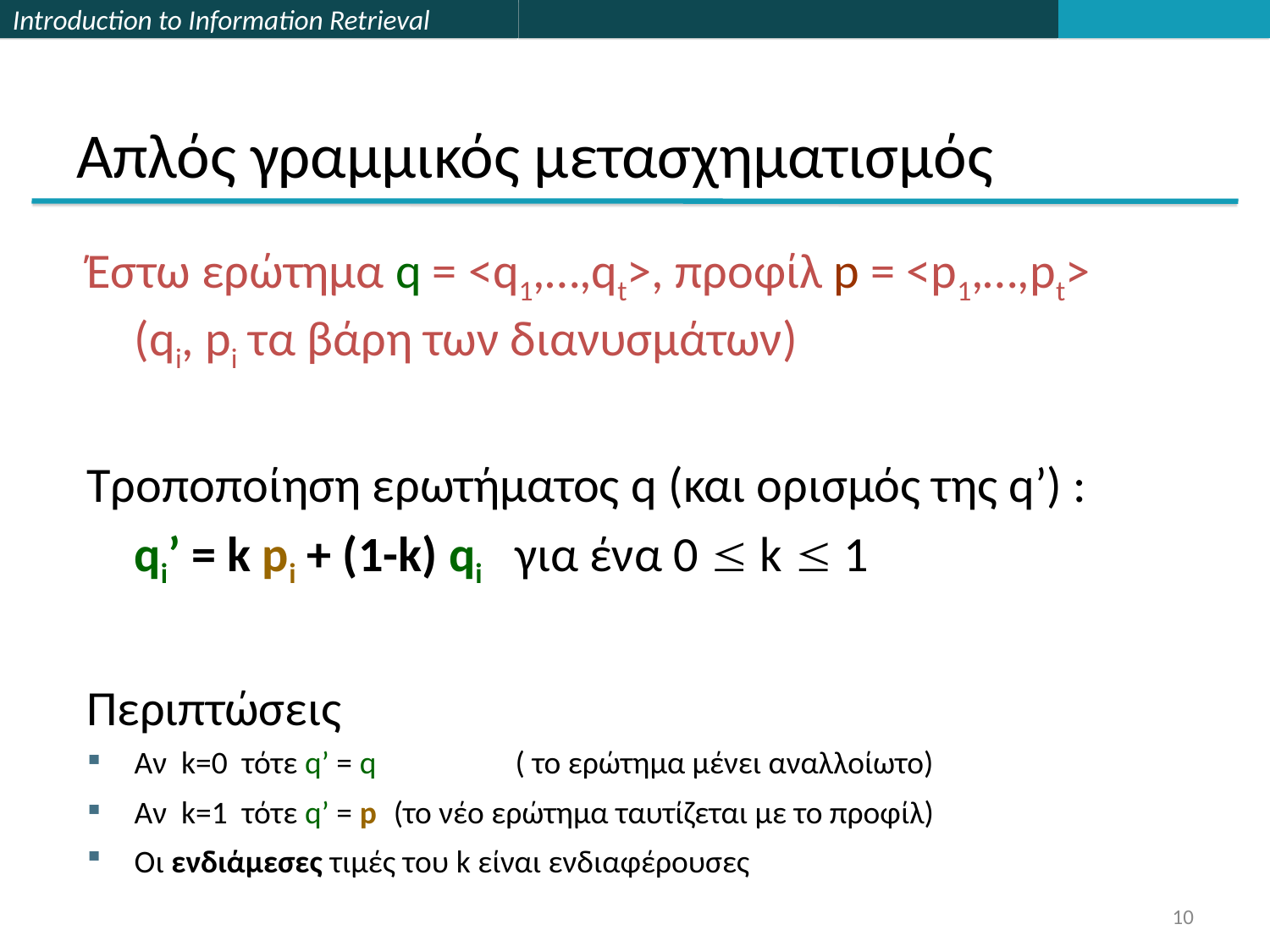

# Απλός γραμμικός μετασχηματισμός
Έστω ερώτημα q = <q1,…,qt>, προφίλ p = <p1,…,pt>   (qi, pi τα βάρη των διανυσμάτων)

Τροποποίηση ερωτήματος q (και ορισμός της q’) :
	qi’ = k pi + (1-k) qi     για ένα 0 ≤ k ≤ 1

Περιπτώσεις
Αν  k=0  τότε q’ = q   	( το ερώτημα μένει αναλλοίωτο)
Αν  k=1  τότε q’ = p    (το νέο ερώτημα ταυτίζεται με το προφίλ)
Οι ενδιάμεσες τιμές του k είναι ενδιαφέρουσες
10